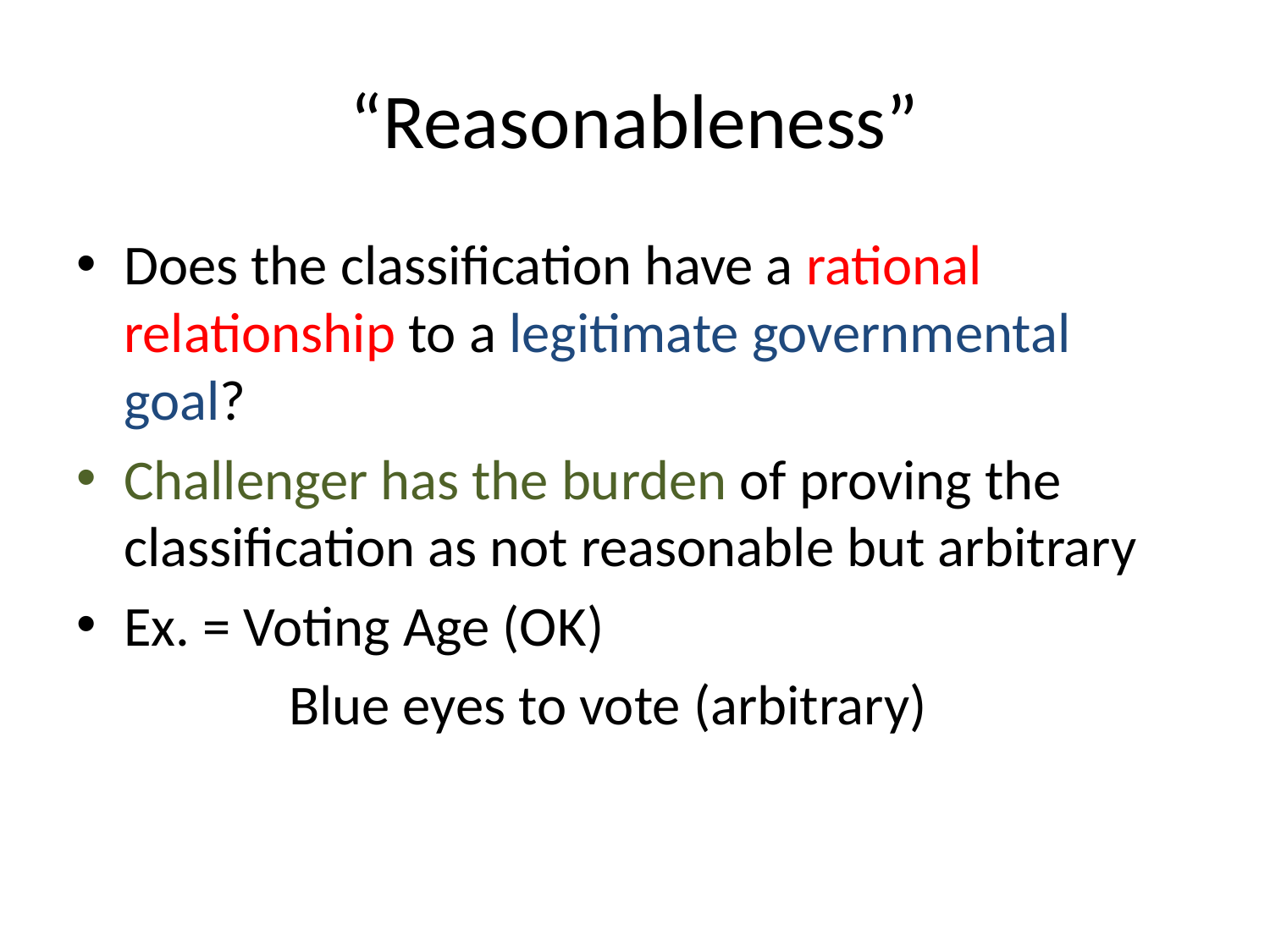

# “Reasonableness”
Does the classification have a rational relationship to a legitimate governmental goal?
Challenger has the burden of proving the classification as not reasonable but arbitrary
Ex. = Voting Age (OK)
		   Blue eyes to vote (arbitrary)